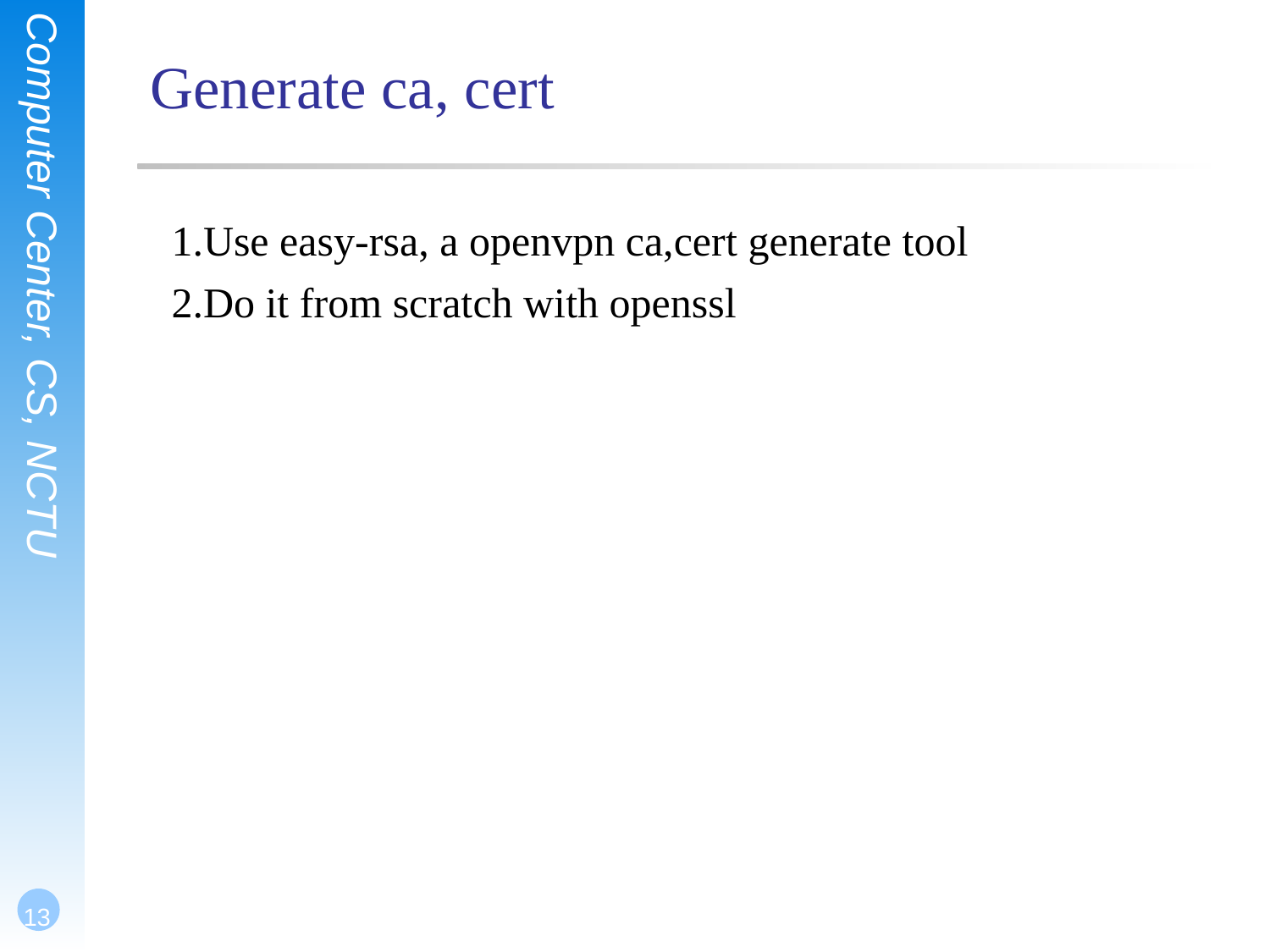

# Generate ca, cert
1.Use easy-rsa, a openvpn ca,cert generate tool
2.Do it from scratch with openssl
13